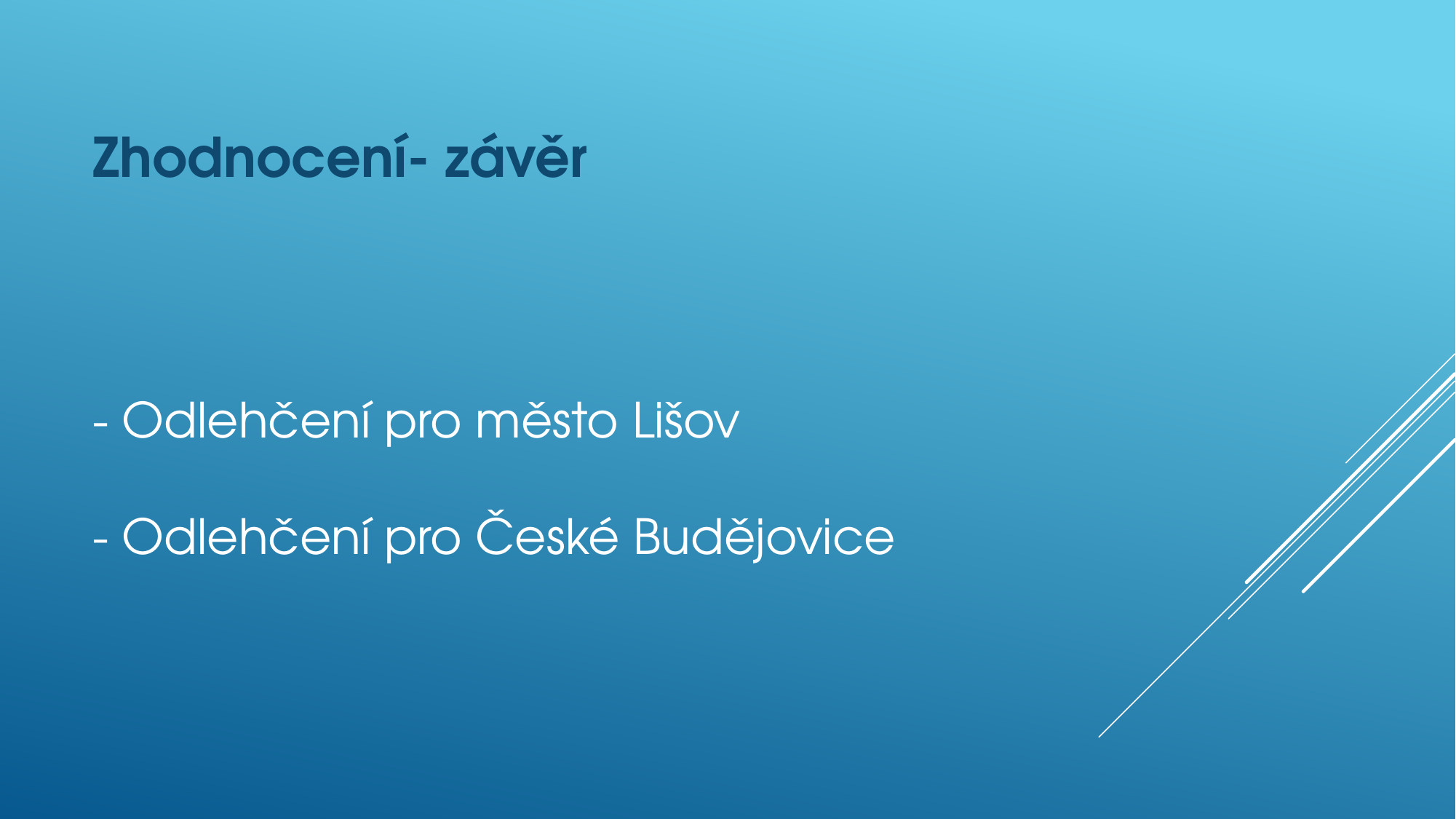

Zhodnocení- závěr
# - Odlehčení pro město Lišov - Odlehčení pro České Budějovice